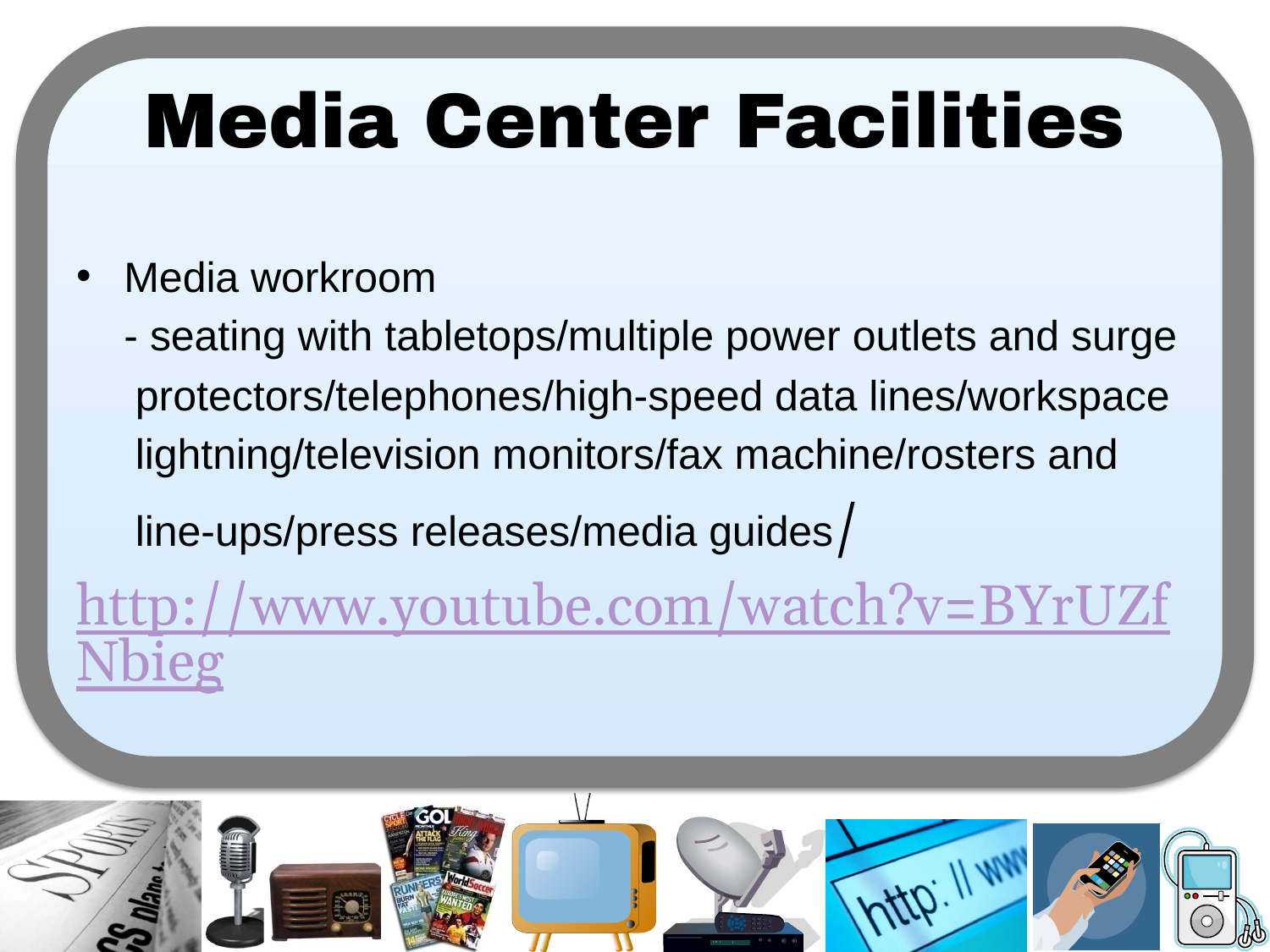

# Media Center Facilities
Media workroom
	- seating with tabletops/multiple power outlets and surge
     protectors/telephones/high-speed data lines/workspace
     lightning/television monitors/fax machine/rosters and
     line-ups/press releases/media guides/
http://www.youtube.com/watch?v=BYrUZfNbieg